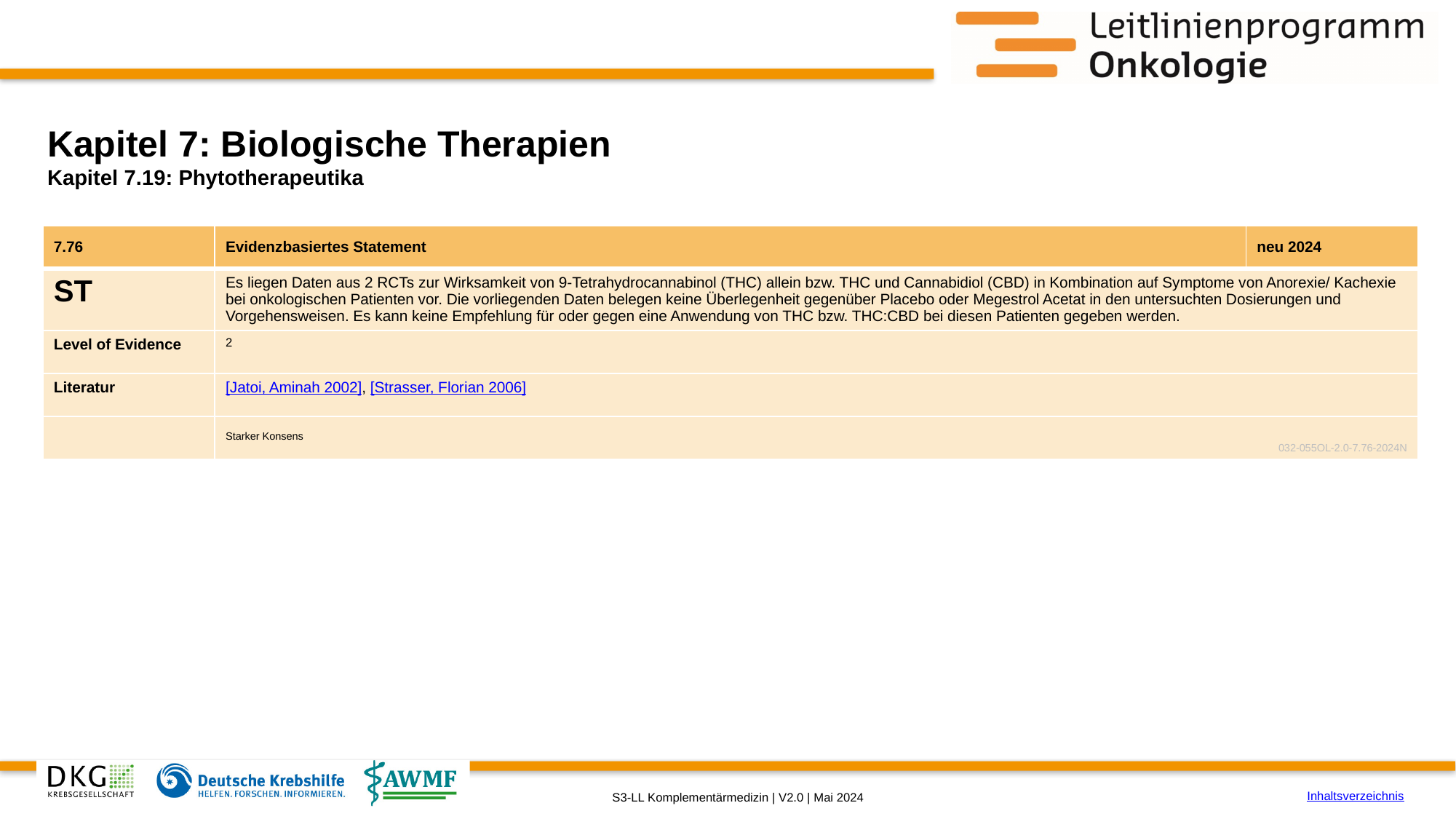

# Kapitel 7: Biologische Therapien
Kapitel 7.19: Phytotherapeutika
| 7.76 | Evidenzbasiertes Statement | neu 2024 |
| --- | --- | --- |
| ST | Es liegen Daten aus 2 RCTs zur Wirksamkeit von 9-Tetrahydrocannabinol (THC) allein bzw. THC und Cannabidiol (CBD) in Kombination auf Symptome von Anorexie/ Kachexie bei onkologischen Patienten vor. Die vorliegenden Daten belegen keine Überlegenheit gegenüber Placebo oder Megestrol Acetat in den untersuchten Dosierungen und Vorgehensweisen. Es kann keine Empfehlung für oder gegen eine Anwendung von THC bzw. THC:CBD bei diesen Patienten gegeben werden. |  |
| Level of Evidence | 2 |  |
| Literatur | [Jatoi, Aminah 2002], [Strasser, Florian 2006] |  |
|  | Starker Konsens 032-055OL-2.0-7.76-2024N |  |
Inhaltsverzeichnis
S3-LL Komplementärmedizin | V2.0 | Mai 2024